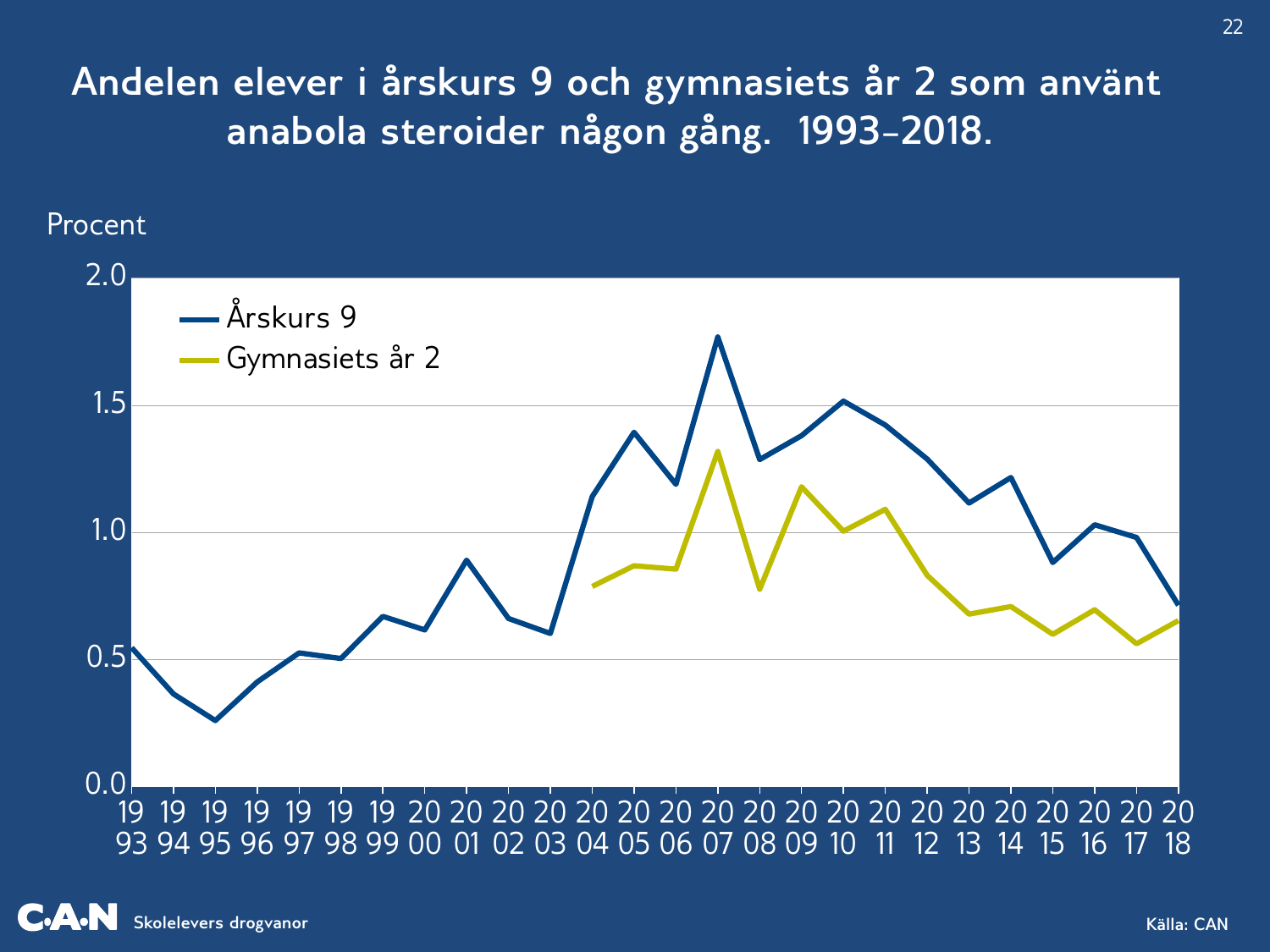

22
 Andelen elever i årskurs 9 och gymnasiets år 2 som använt anabola steroider någon gång.  1993–2018.
 Procent

### Chart

| Category | Årskurs 9 | Gymnasiets år 2 |
|---|---|---|
| 1993 | 0.546163227835326 | None |
| 1994 | 0.364384205419524 | None |
| 1995 | 0.259753952603188 | None |
| 1996 | 0.411551674102239 | None |
| 1997 | 0.525854866950629 | None |
| 1998 | 0.503913374624647 | None |
| 1999 | 0.669364417287179 | None |
| 2000 | 0.616245184554985 | None |
| 2001 | 0.890354107216997 | None |
| 2002 | 0.661107440032239 | None |
| 2003 | 0.602270227686711 | None |
| 2004 | 1.14070751931167 | 0.787105853443197 |
| 2005 | 1.39335367652309 | 0.868438774451176 |
| 2006 | 1.18859931408172 | 0.855192441159099 |
| 2007 | 1.76810142105813 | 1.31787061195143 |
| 2008 | 1.28613012190934 | 0.776029312453623 |
| 2009 | 1.3801429361099 | 1.1789045619663 |
| 2010 | 1.51607022565447 | 1.00442942477205 |
| 2011 | 1.42176971996931 | 1.09036032099066 |
| 2012 | 1.28803201233425 | 0.830862545277746 |
| 2013 | 1.11509280988845 | 0.678318596096086 |
| 2014 | 1.21541698464404 | 0.708197854232312 |
| 2015 | 0.881288938648408 | 0.598913092173191 |
| 2016 | 1.02965377018727 | 0.695662664559714 |
| 2017 | 0.979751796211626 | 0.561843981712197 |
| 2018 | 0.713350039285381 | 0.65297016218912 |